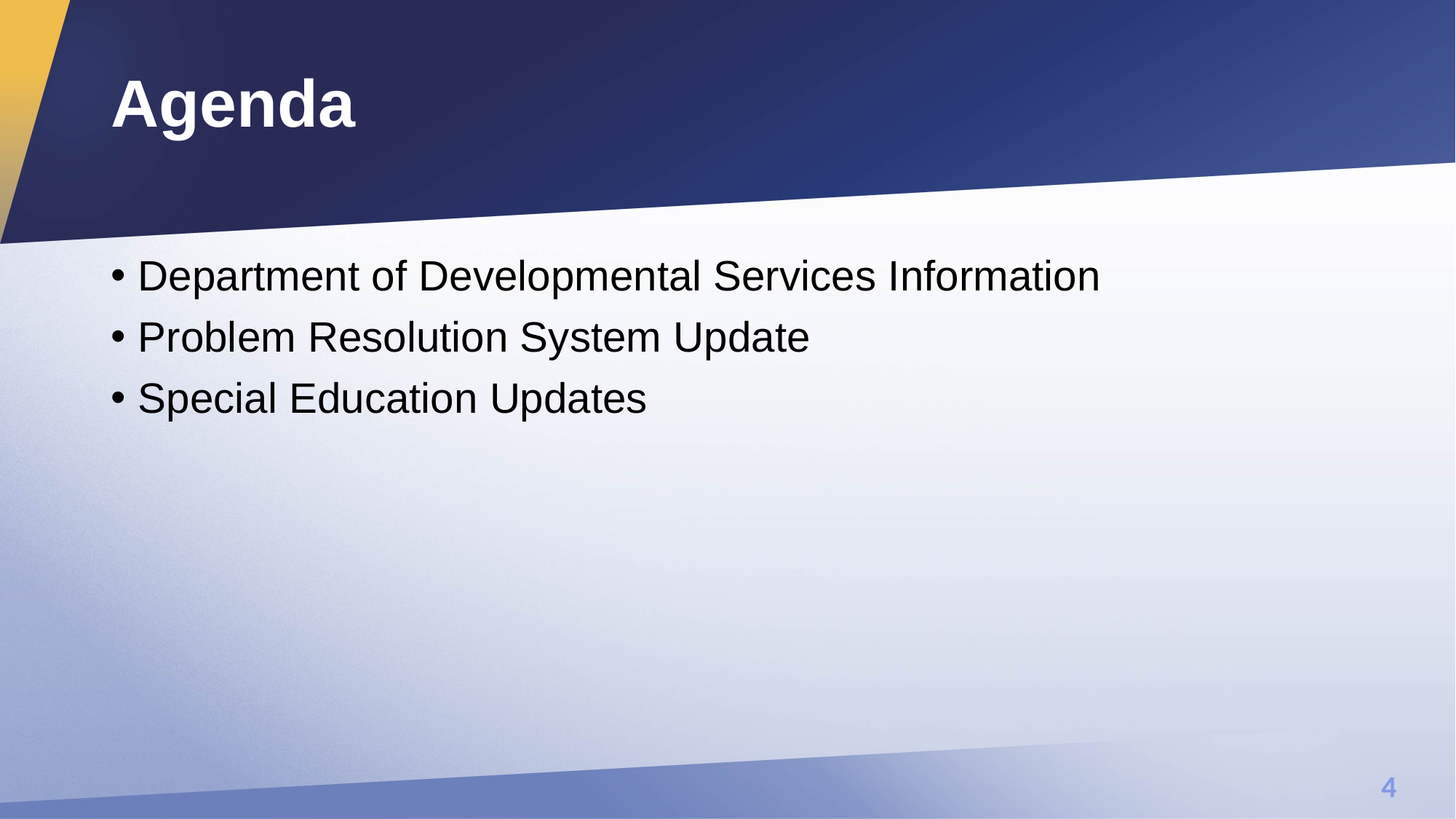

# Agenda
Department of Developmental Services Information
Problem Resolution System Update
Special Education Updates